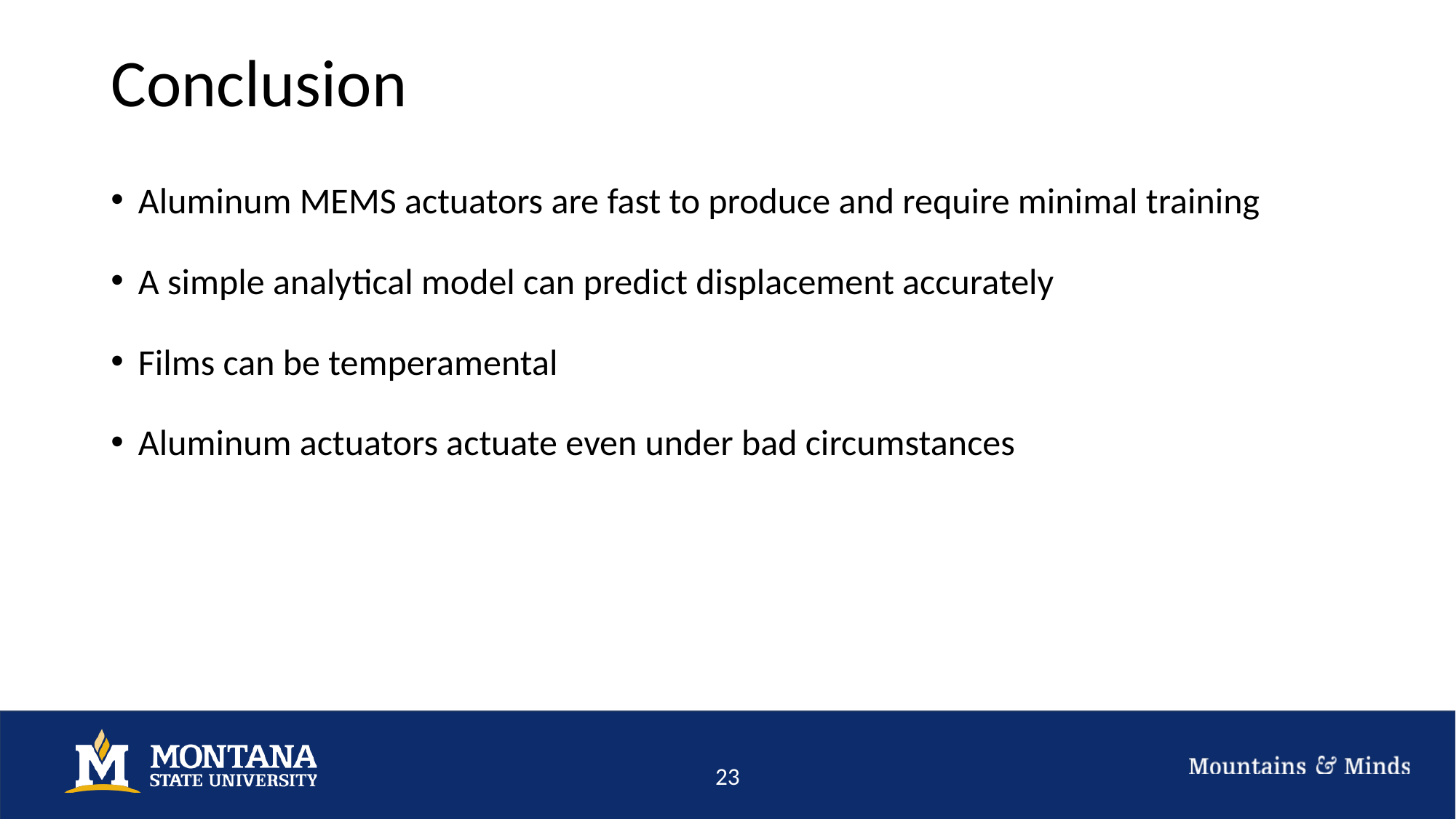

# Conclusion
Aluminum MEMS actuators are fast to produce and require minimal training
A simple analytical model can predict displacement accurately
Films can be temperamental
Aluminum actuators actuate even under bad circumstances

23